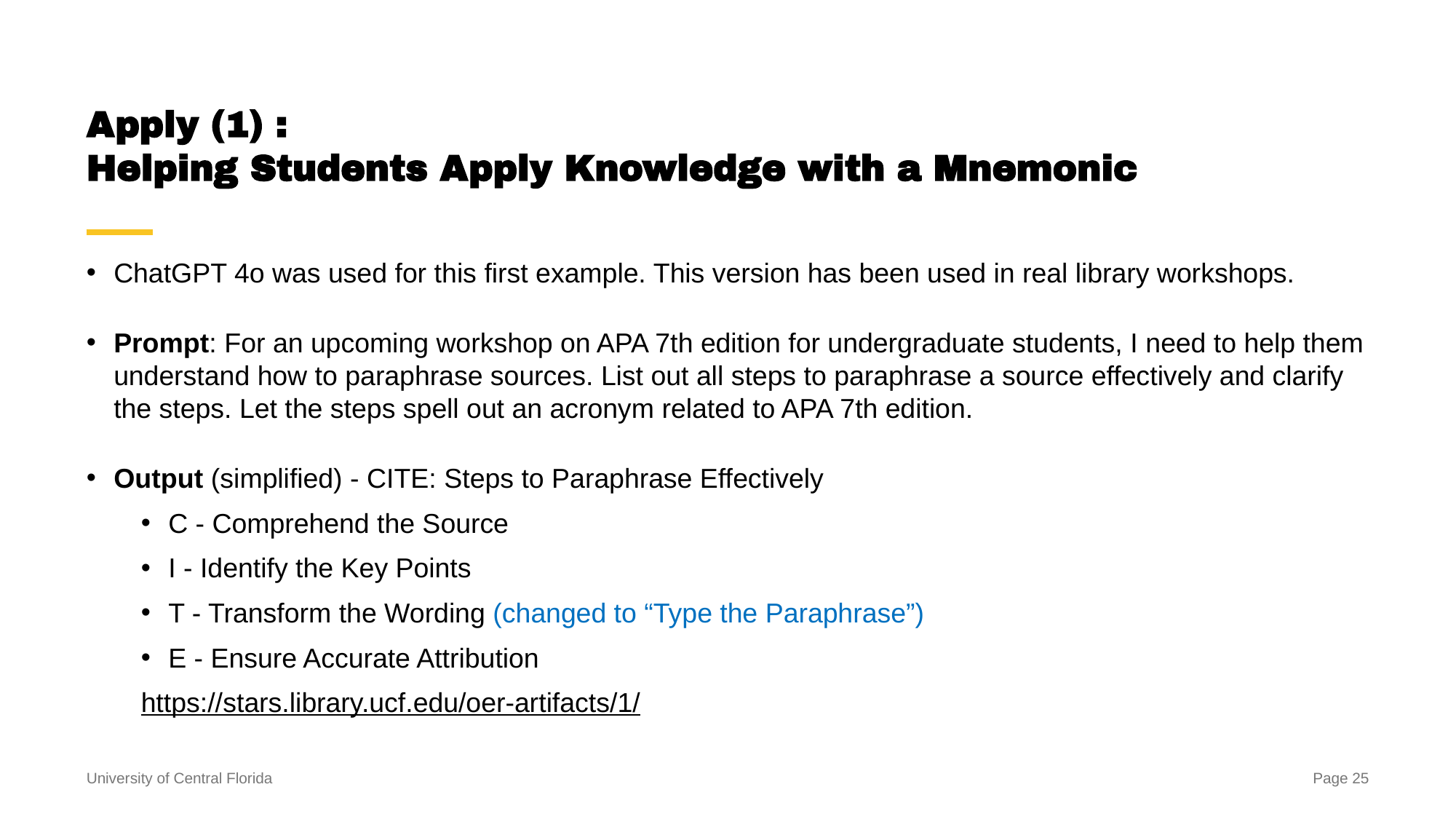

# Apply (1) : Helping Students Apply Knowledge with a Mnemonic
ChatGPT 4o was used for this first example. This version has been used in real library workshops.
Prompt: For an upcoming workshop on APA 7th edition for undergraduate students, I need to help them understand how to paraphrase sources. List out all steps to paraphrase a source effectively and clarify the steps. Let the steps spell out an acronym related to APA 7th edition.
Output (simplified) - CITE: Steps to Paraphrase Effectively
C - Comprehend the Source
I - Identify the Key Points
T - Transform the Wording (changed to “Type the Paraphrase”)
E - Ensure Accurate Attribution
https://stars.library.ucf.edu/oer-artifacts/1/